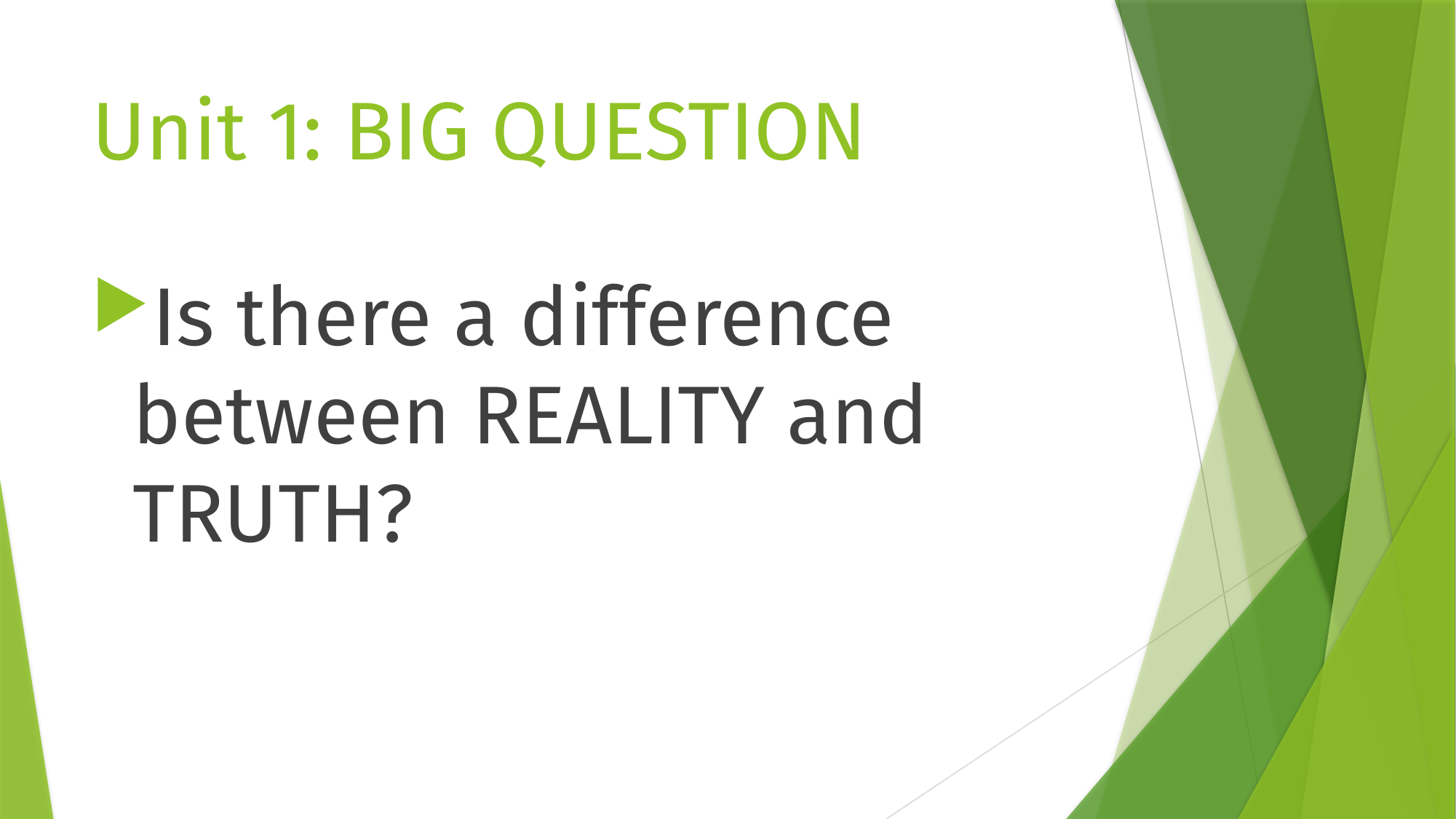

# Unit 1: BIG QUESTION
Is there a difference between REALITY and TRUTH?